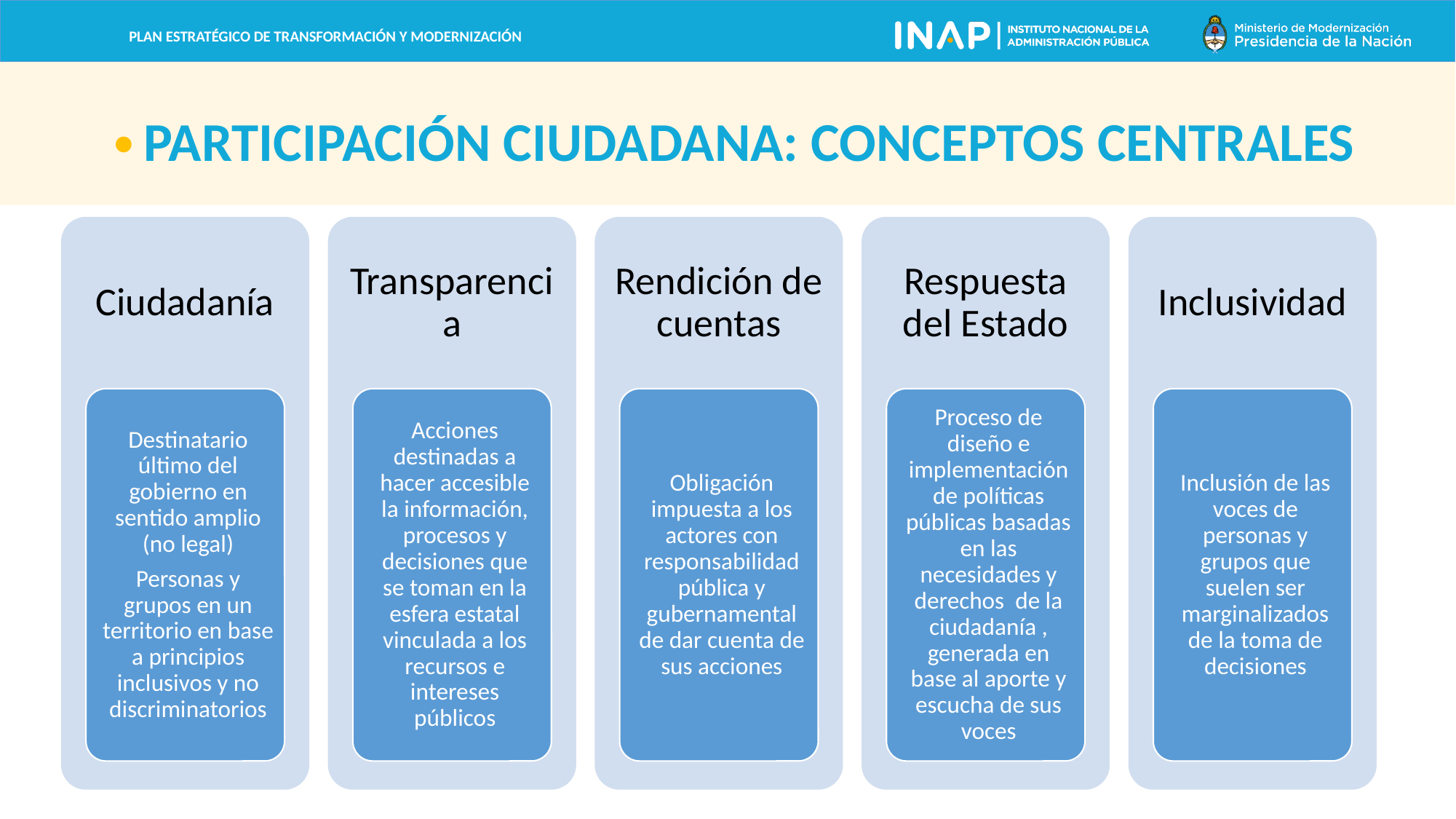

PARTICIPACIÓN CIUDADANA: CONCEPTOS CENTRALES

Ciudadanía
Destinatario último del gobierno en sentido amplio (no legal)
Personas y grupos en un territorio en base a principios inclusivos y no discriminatorios
Transparencia
Acciones destinadas a hacer accesible la información, procesos y decisiones que se toman en la esfera estatal vinculada a los recursos e intereses públicos
Rendición de cuentas
Obligación impuesta a los actores con responsabilidad pública y gubernamental de dar cuenta de sus acciones
Respuesta del Estado
Proceso de diseño e implementación de políticas públicas basadas en las necesidades y derechos  de la ciudadanía , generada en base al aporte y escucha de sus voces
Inclusividad
Inclusión de las voces de personas y grupos que suelen ser marginalizados de la toma de decisiones